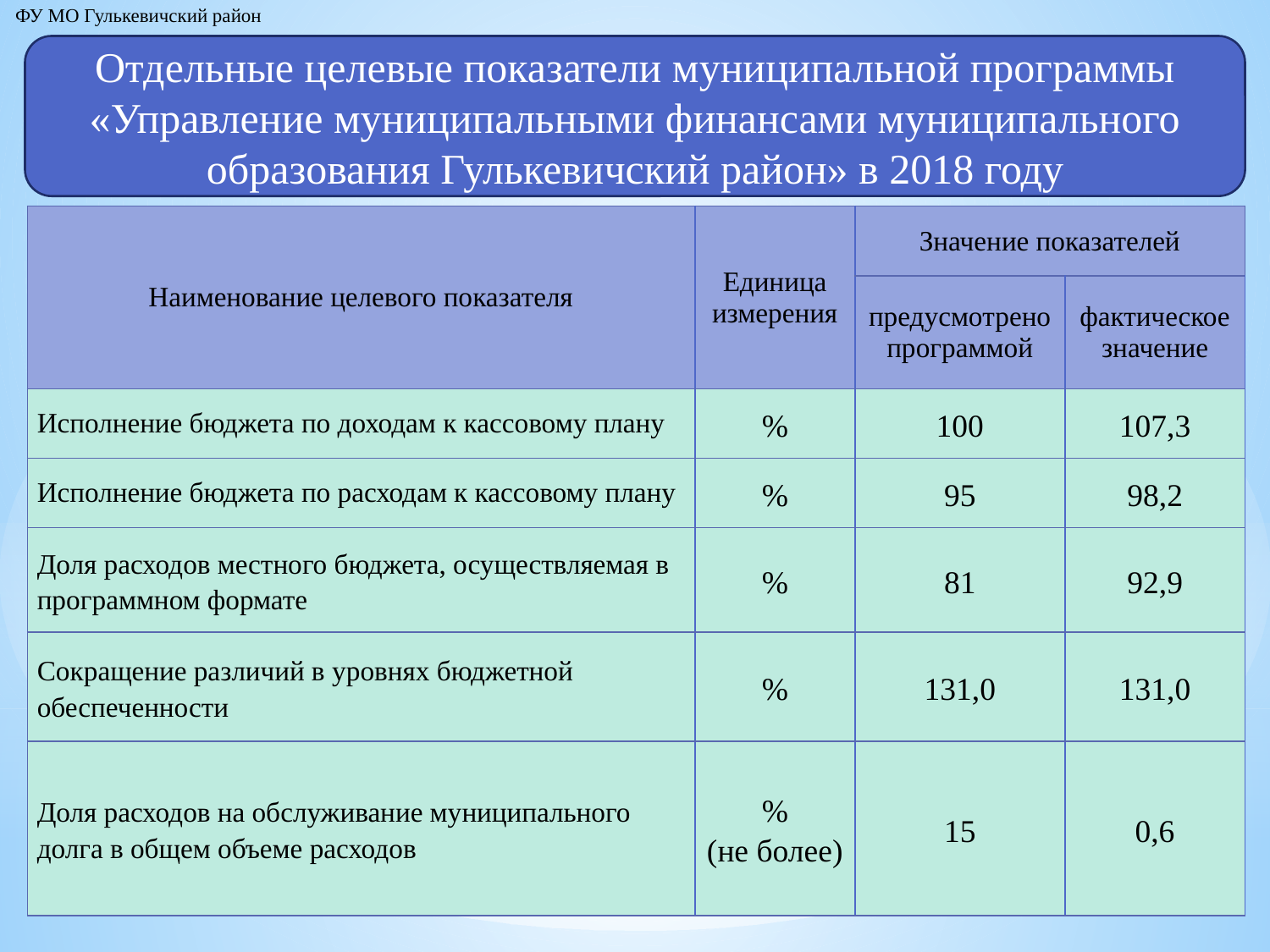

ФУ МО Гулькевичский район
Отдельные целевые показатели муниципальной программы «Управление муниципальными финансами муниципального образования Гулькевичский район» в 2018 году
| Наименование целевого показателя | Единица измерения | Значение показателей |  |
| --- | --- | --- | --- |
|  |  | предусмотрено программой | фактическое значение |
| Исполнение бюджета по доходам к кассовому плану | % | 100 | 107,3 |
| Исполнение бюджета по расходам к кассовому плану | % | 95 | 98,2 |
| Доля расходов местного бюджета, осуществляемая в программном формате | % | 81 | 92,9 |
| Сокращение различий в уровнях бюджетной обеспеченности | % | 131,0 | 131,0 |
| Доля расходов на обслуживание муниципального долга в общем объеме расходов | % (не более) | 15 | 0,6 |